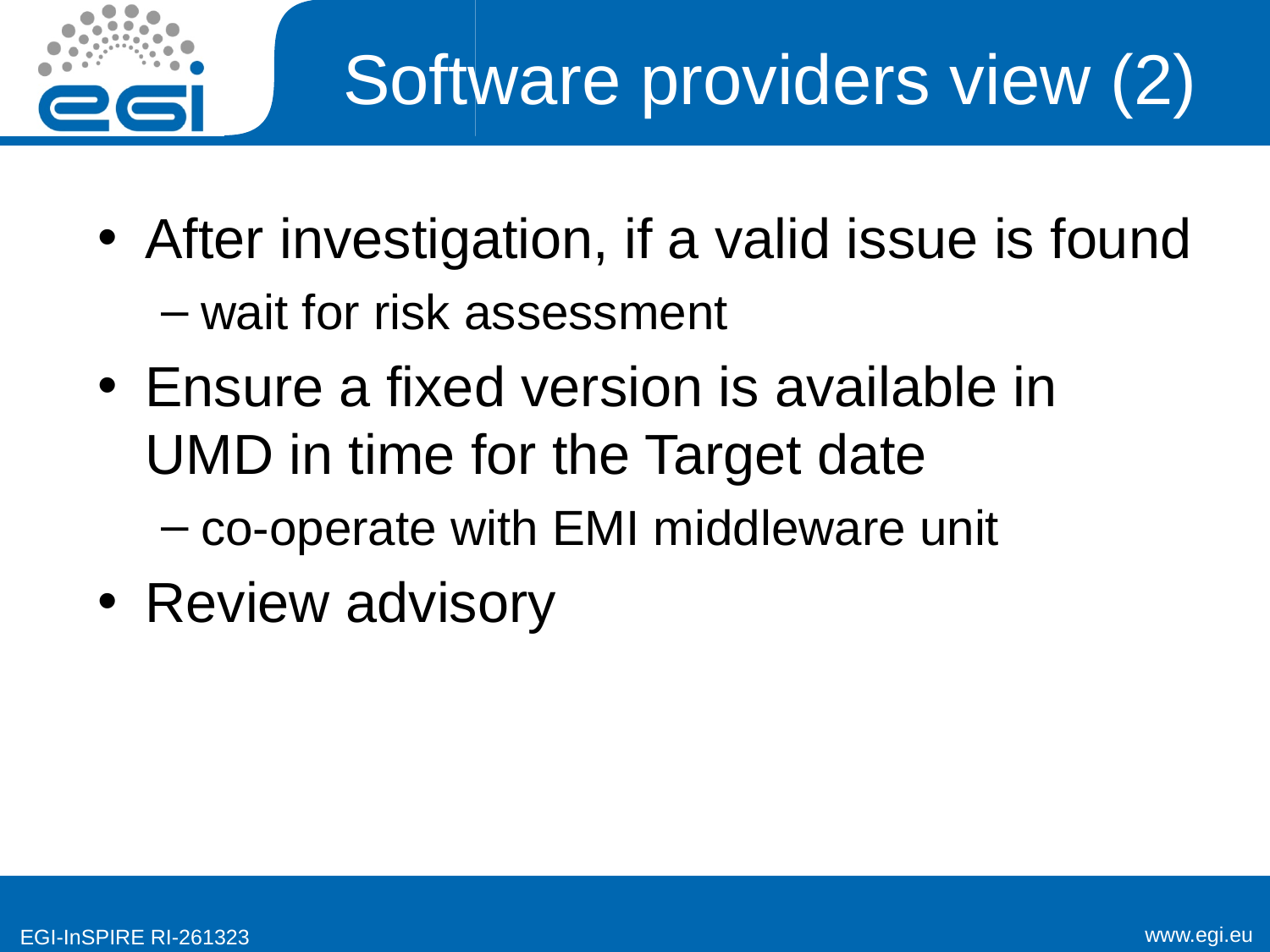

# Software providers view (2)
After investigation, if a valid issue is found
wait for risk assessment
Ensure a fixed version is available in UMD in time for the Target date
co-operate with EMI middleware unit
Review advisory